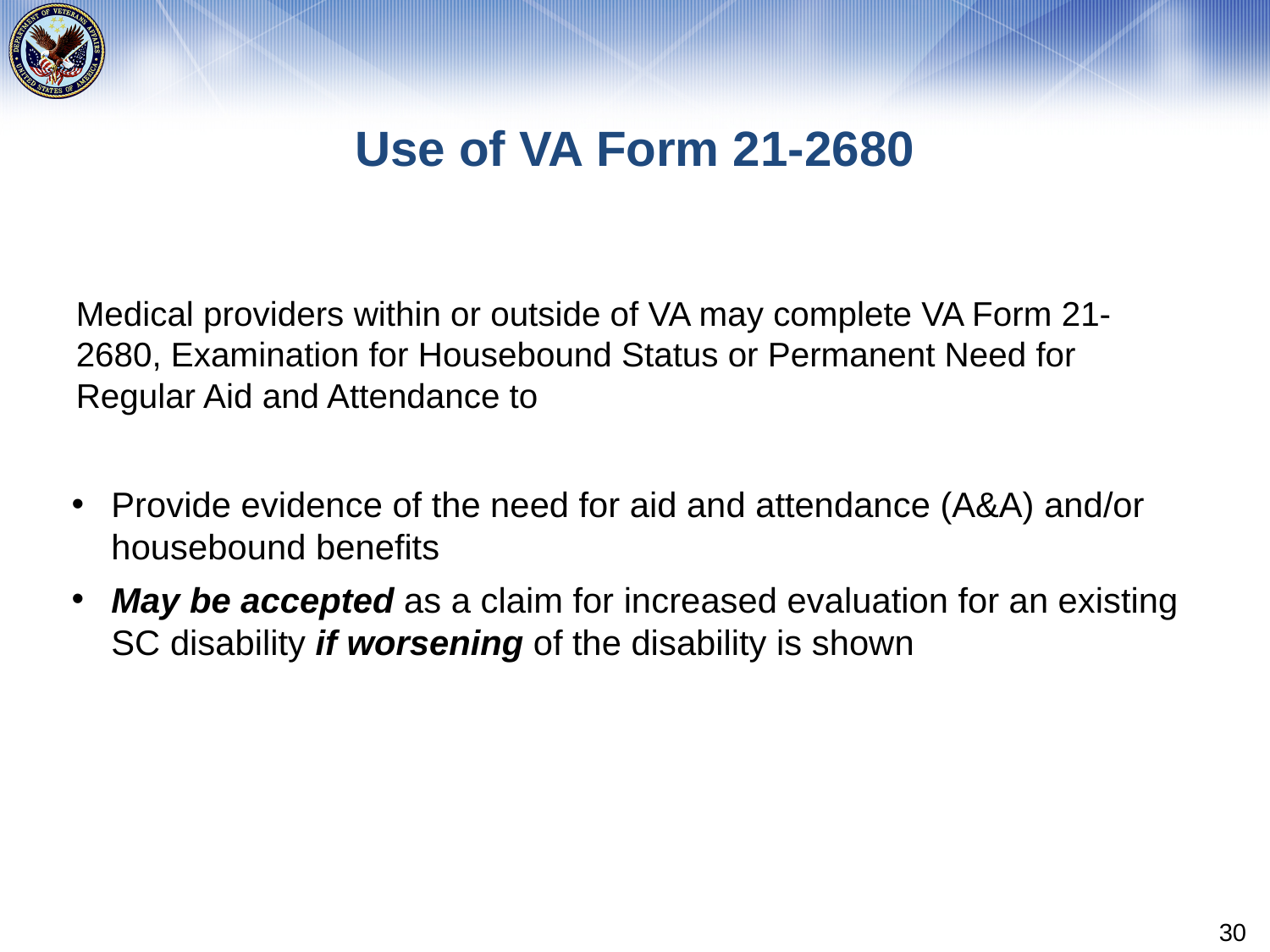

# Use of VA Form 21-2680
Medical providers within or outside of VA may complete VA Form 21-2680, Examination for Housebound Status or Permanent Need for Regular Aid and Attendance to
Provide evidence of the need for aid and attendance (A&A) and/or housebound benefits
May be accepted as a claim for increased evaluation for an existing SC disability if worsening of the disability is shown

30